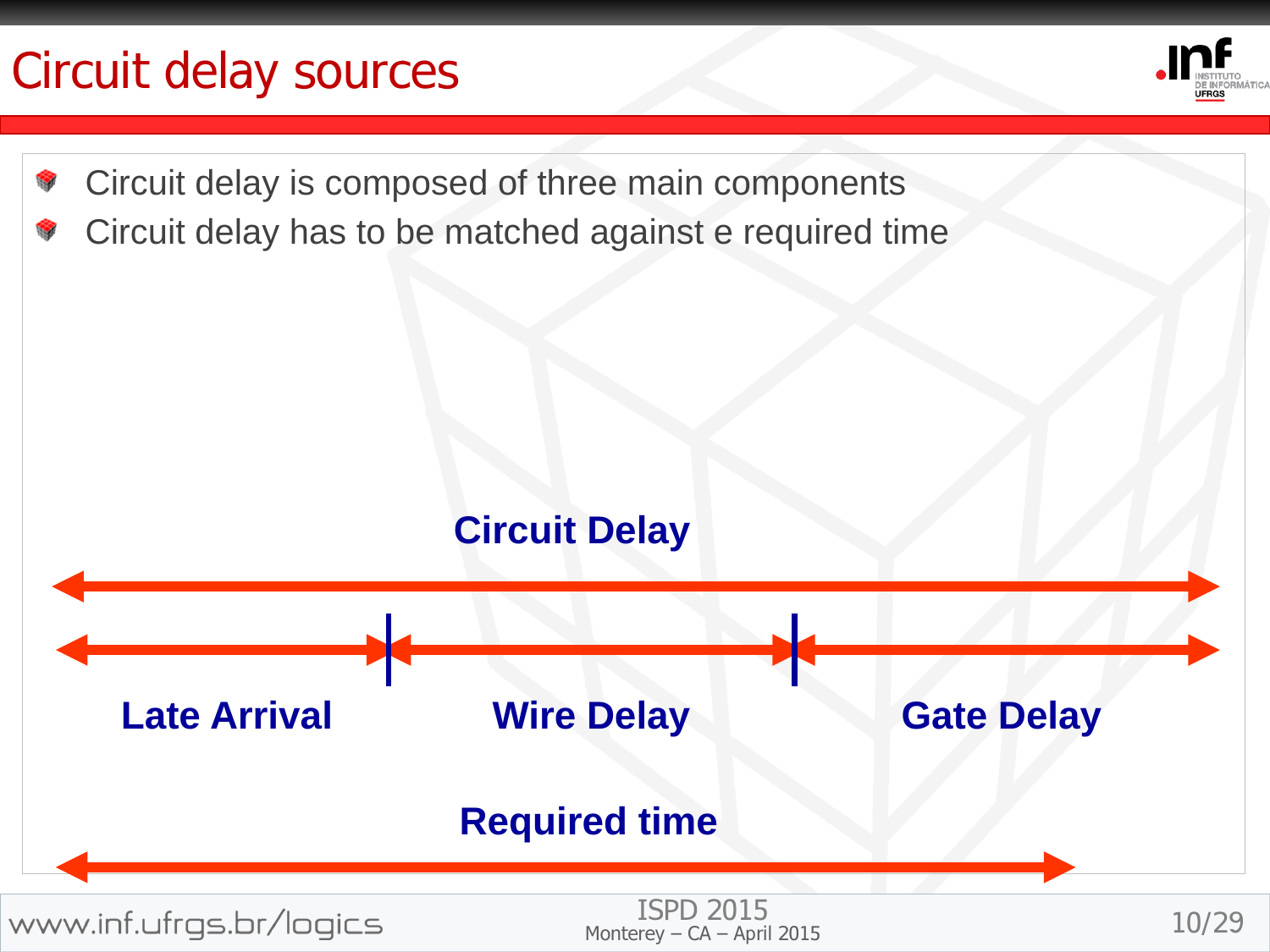

# Circuit delay sources
Circuit delay is composed of three main components
Circuit delay has to be matched against e required time
Circuit Delay
Late Arrival
Wire Delay
Gate Delay
Required time